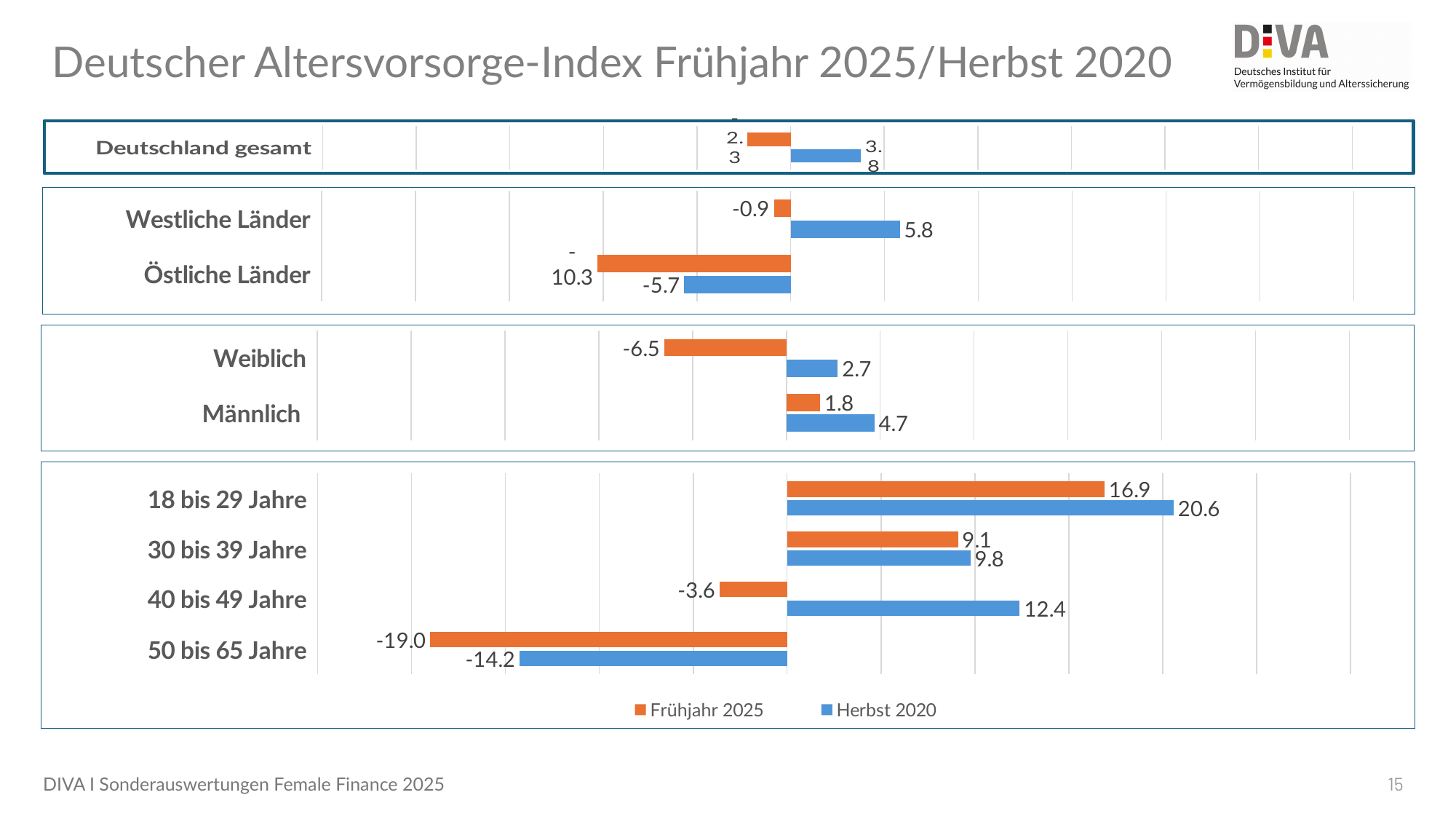

# Deutscher Altersvorsorge-Index Frühjahr 2025/Herbst 2020

### Chart

| Category | Herbst 2020 | Frühjahr 2025 |
|---|---|---|
| Deutschland gesamt | 3.7532044022077002 | -2.3 |

### Chart

| Category | Herbst 2020 | Frühjahr 2025 |
|---|---|---|
| Östliche Länder | -5.676407646157159 | -10.3 |
| Westliche Länder | 5.8093598984929 | -0.9 |

### Chart

| Category | Hebst 2020 | Frühjahr 2025 |
|---|---|---|
| Männlich  | 4.684355967859048 | 1.8 |
| Weiblich | 2.737858035860839 | -6.5 |

### Chart

| Category | Herbst 2020 | Frühjahr 2025 |
|---|---|---|
| 50 bis 65 Jahre | -14.235150677473825 | -19.0 |
| 40 bis 49 Jahre | 12.388047414690561 | -3.6 |
| 30 bis 39 Jahre | 9.755711431767338 | 9.1 |
| 18 bis 29 Jahre | 20.579276650388962 | 16.9 |
DIVA I Sonderauswertungen Female Finance 2025
15